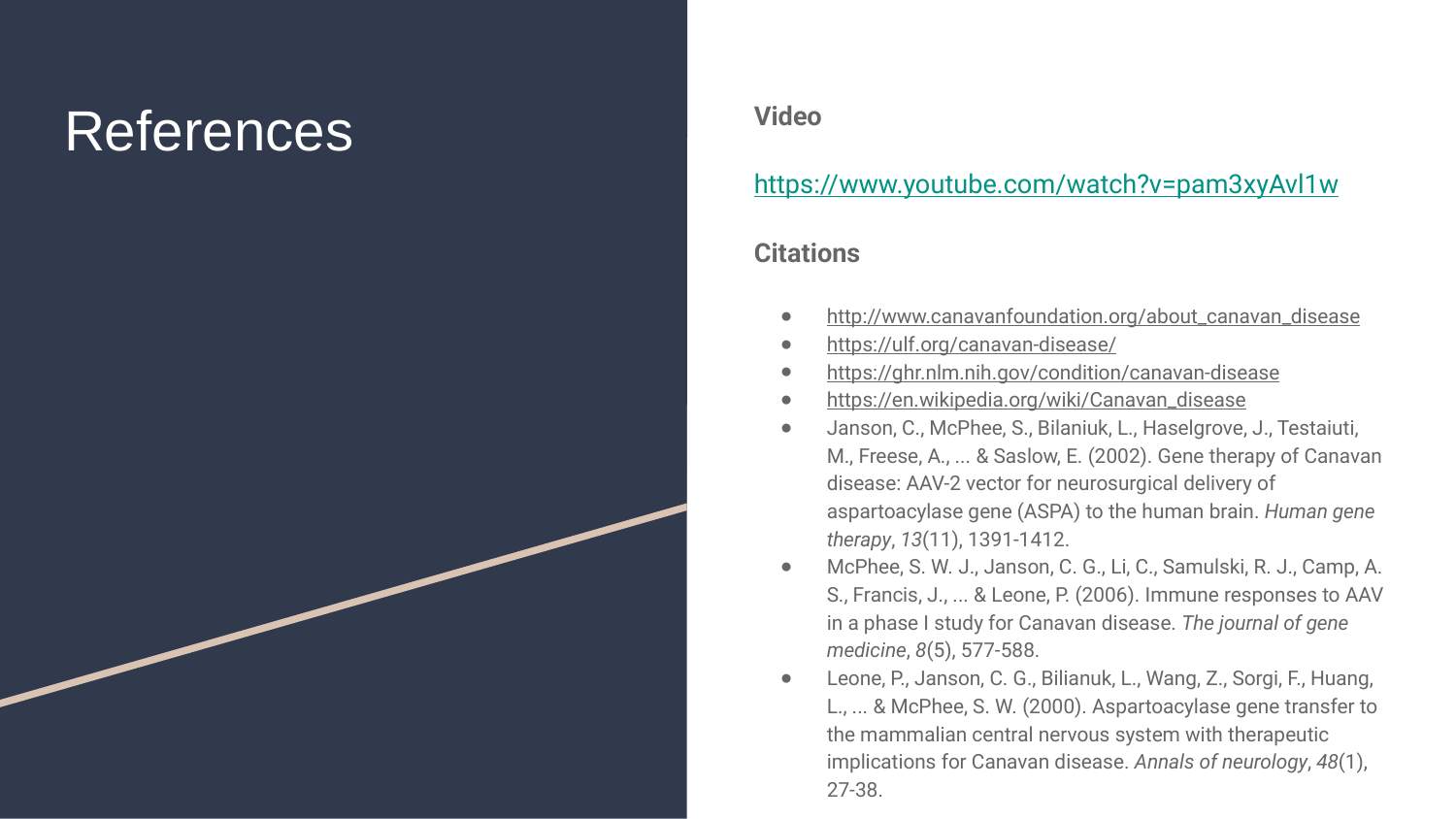

# References
Video
https://www.youtube.com/watch?v=pam3xyAvl1w
Citations
http://www.canavanfoundation.org/about_canavan_disease
https://ulf.org/canavan-disease/
https://ghr.nlm.nih.gov/condition/canavan-disease
https://en.wikipedia.org/wiki/Canavan_disease
Janson, C., McPhee, S., Bilaniuk, L., Haselgrove, J., Testaiuti, M., Freese, A., ... & Saslow, E. (2002). Gene therapy of Canavan disease: AAV-2 vector for neurosurgical delivery of aspartoacylase gene (ASPA) to the human brain. Human gene therapy, 13(11), 1391-1412.
McPhee, S. W. J., Janson, C. G., Li, C., Samulski, R. J., Camp, A. S., Francis, J., ... & Leone, P. (2006). Immune responses to AAV in a phase I study for Canavan disease. The journal of gene medicine, 8(5), 577-588.
Leone, P., Janson, C. G., Bilianuk, L., Wang, Z., Sorgi, F., Huang, L., ... & McPhee, S. W. (2000). Aspartoacylase gene transfer to the mammalian central nervous system with therapeutic implications for Canavan disease. Annals of neurology, 48(1), 27-38.